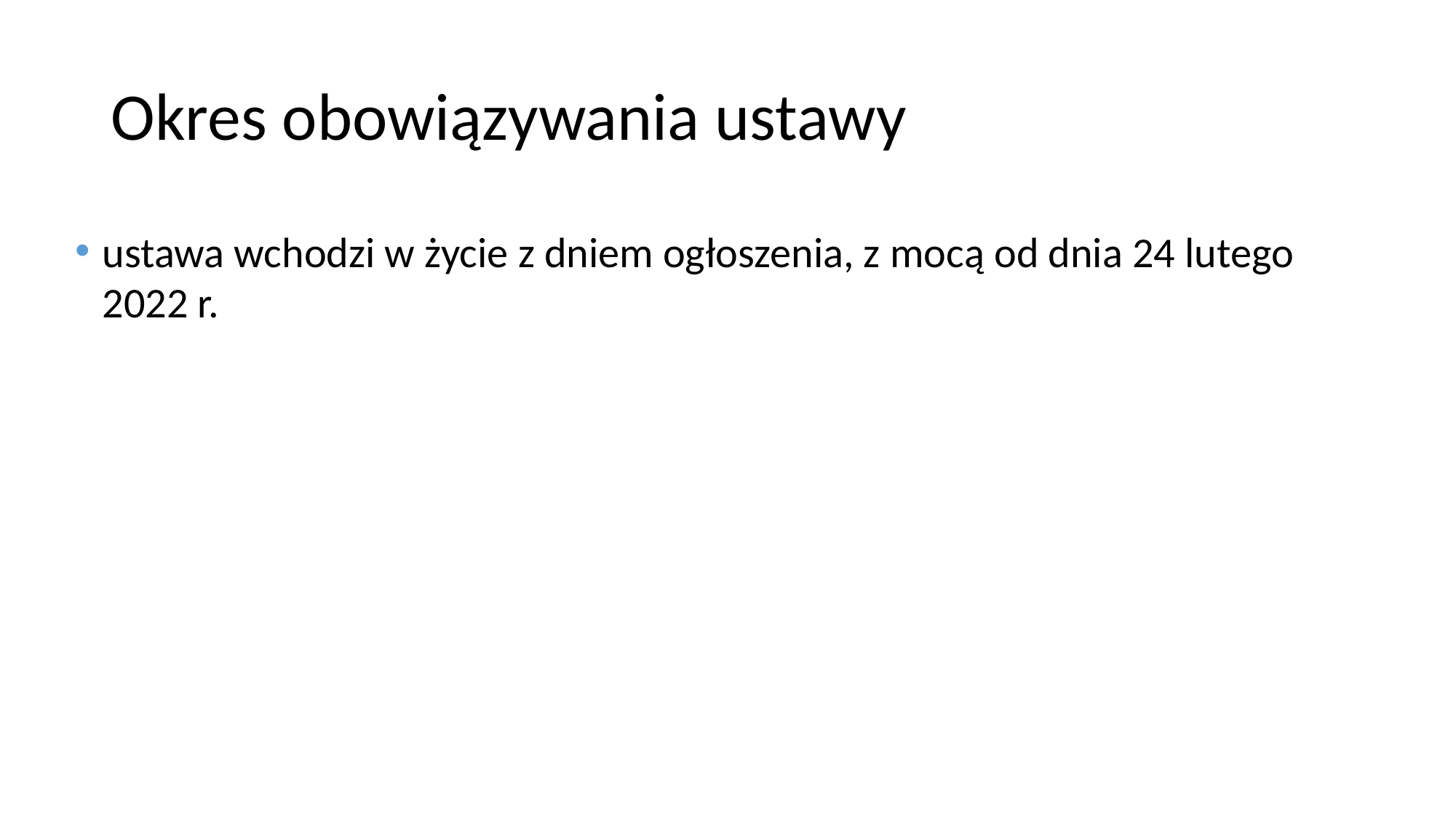

# Okres obowiązywania ustawy
ustawa wchodzi w życie z dniem ogłoszenia, z mocą od dnia 24 lutego 2022 r.